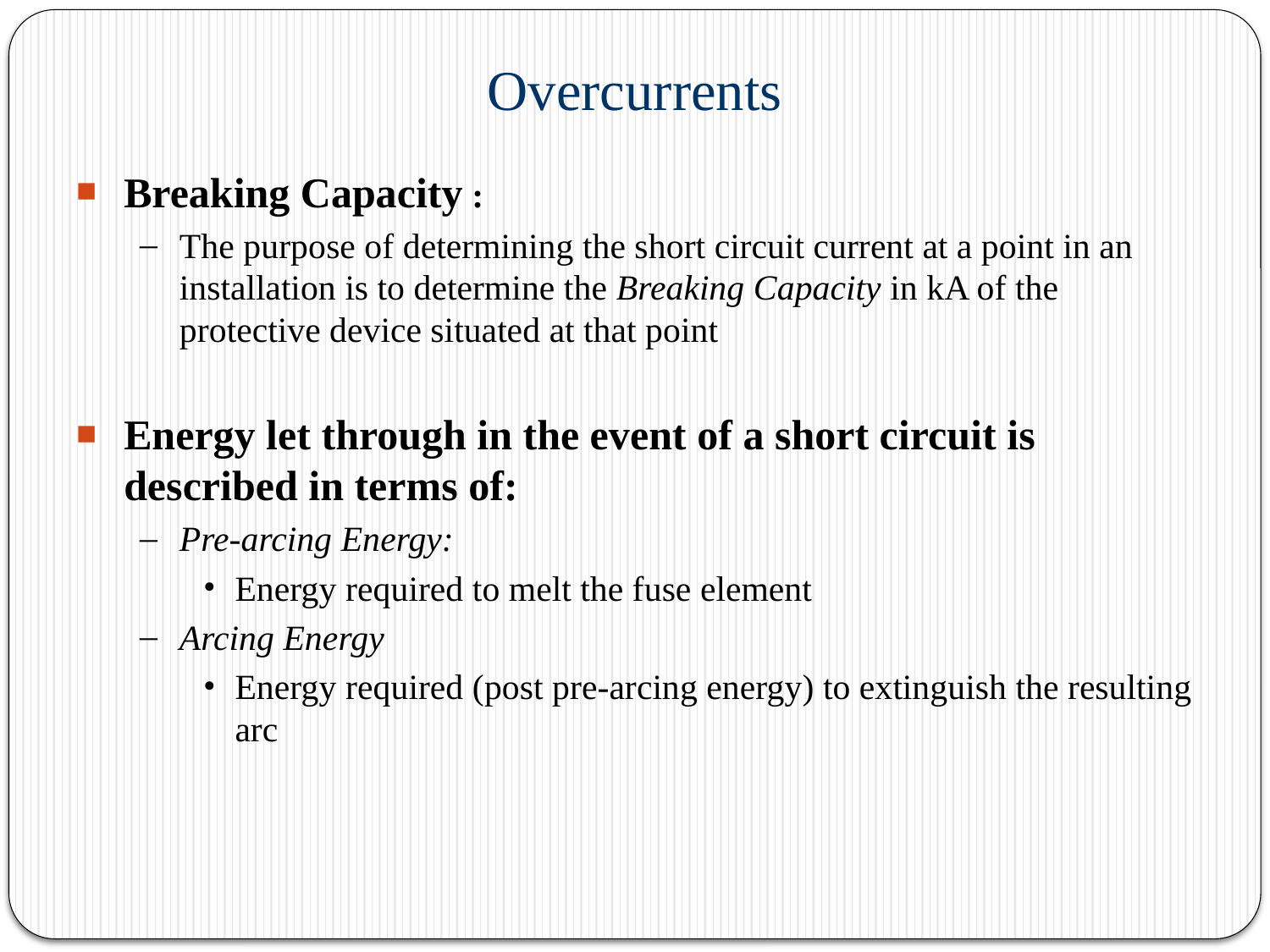

# Overcurrents
Breaking Capacity :
The purpose of determining the short circuit current at a point in an installation is to determine the Breaking Capacity in kA of the protective device situated at that point

Energy let through in the event of a short circuit is described in terms of:
Pre-arcing Energy:
Energy required to melt the fuse element
Arcing Energy
Energy required (post pre-arcing energy) to extinguish the resulting arc